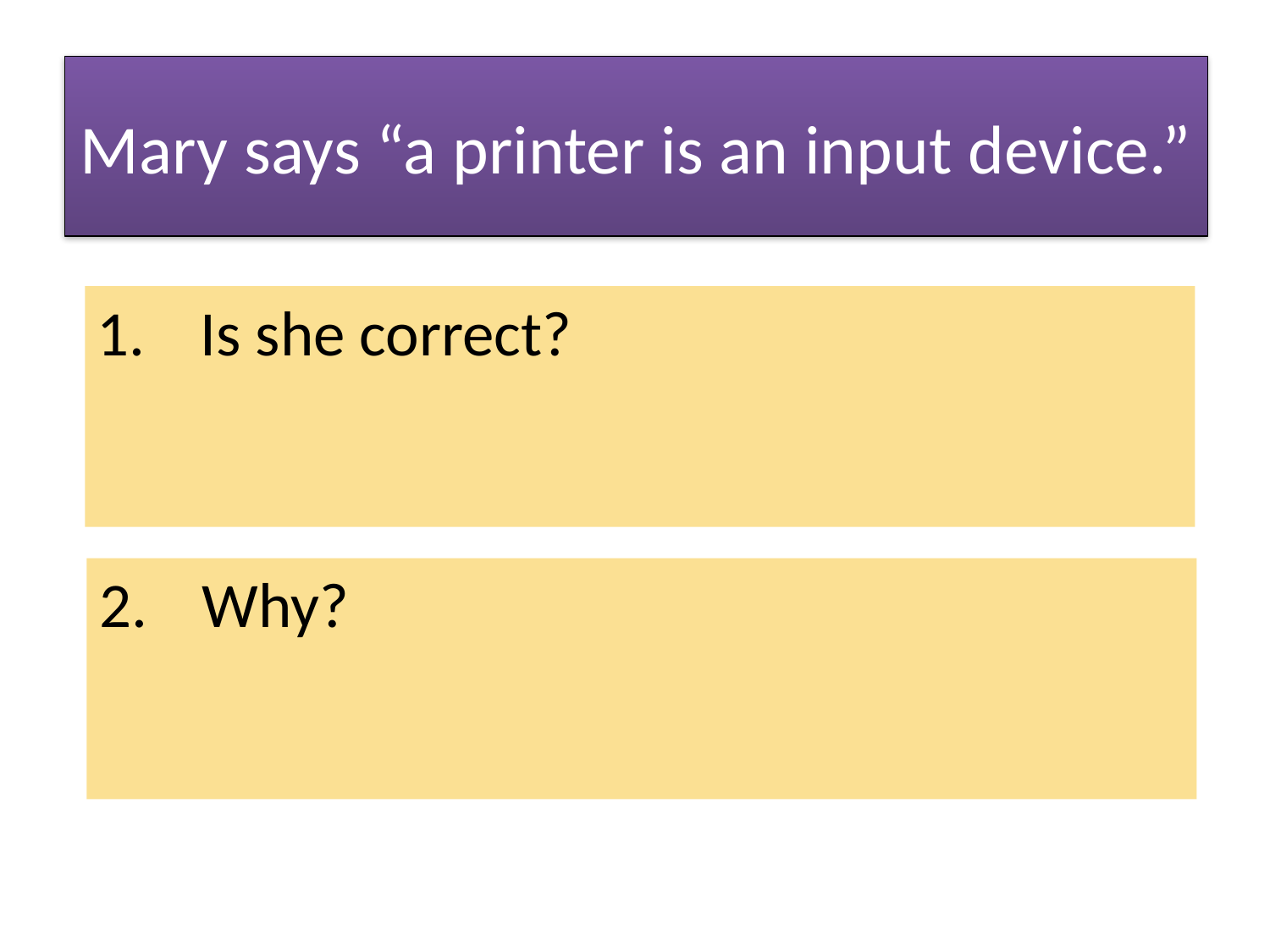

# Mary says “a printer is an input device.”
Is she correct?

Why?